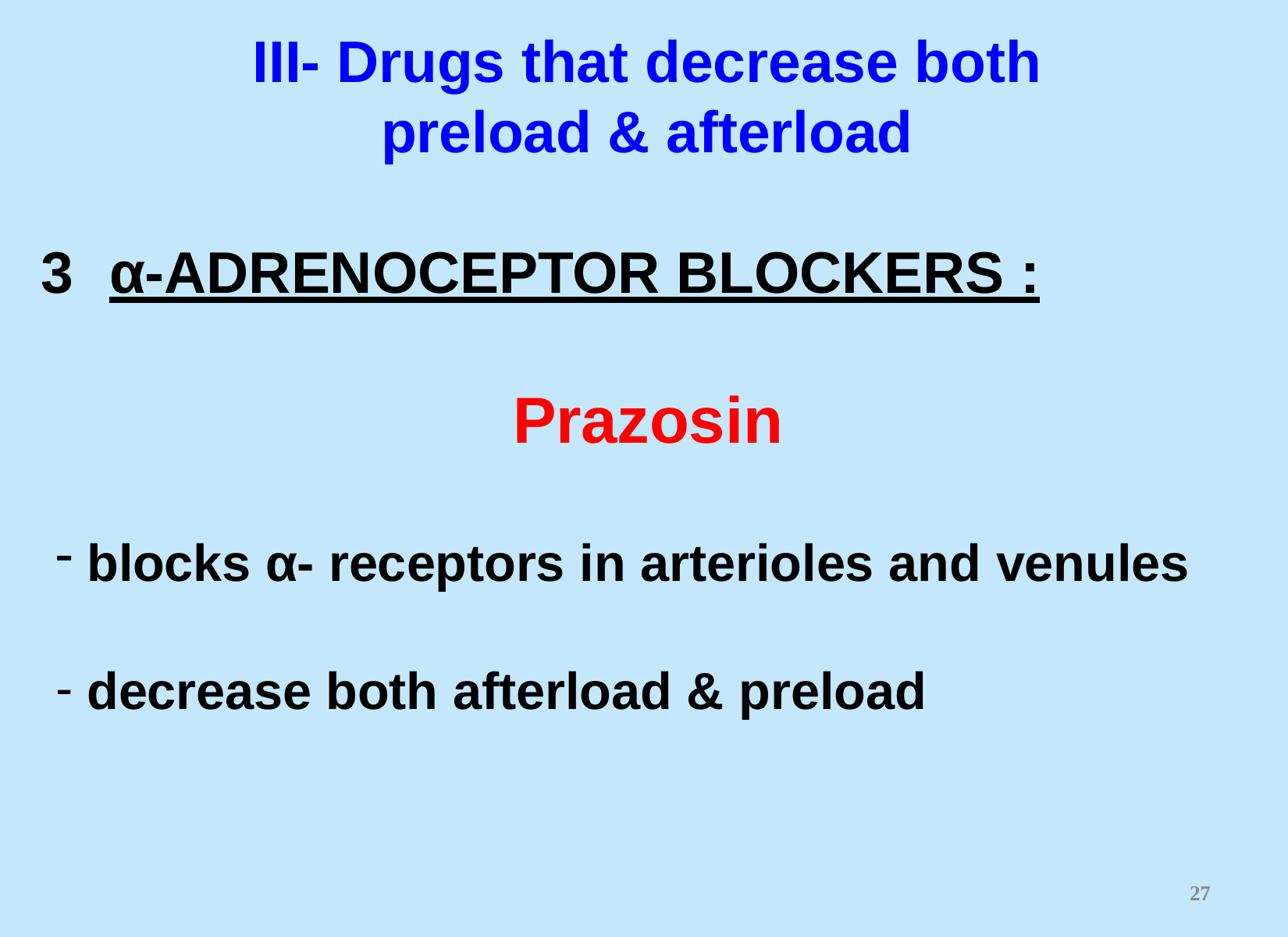

# III- Drugs that decrease both  preload & afterload
α-ADRENOCEPTOR BLOCKERS :

Prazosin

blocks α- receptors in arterioles and venules

decrease both afterload & preload
27